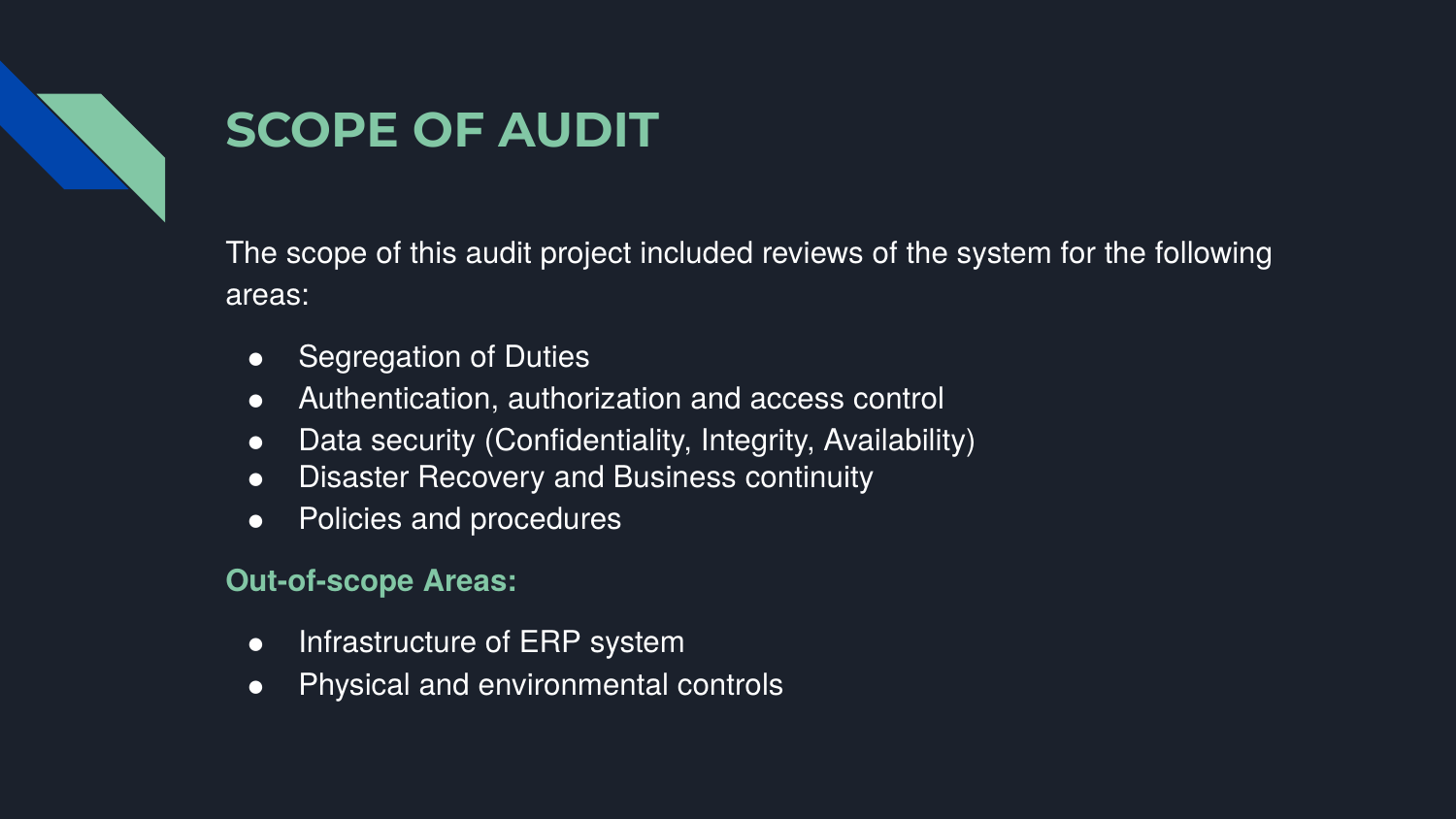

# SCOPE OF AUDIT
The scope of this audit project included reviews of the system for the following areas:
Segregation of Duties
Authentication, authorization and access control
Data security (Confidentiality, Integrity, Availability)
Disaster Recovery and Business continuity
Policies and procedures
Out-of-scope Areas:
Infrastructure of ERP system
Physical and environmental controls